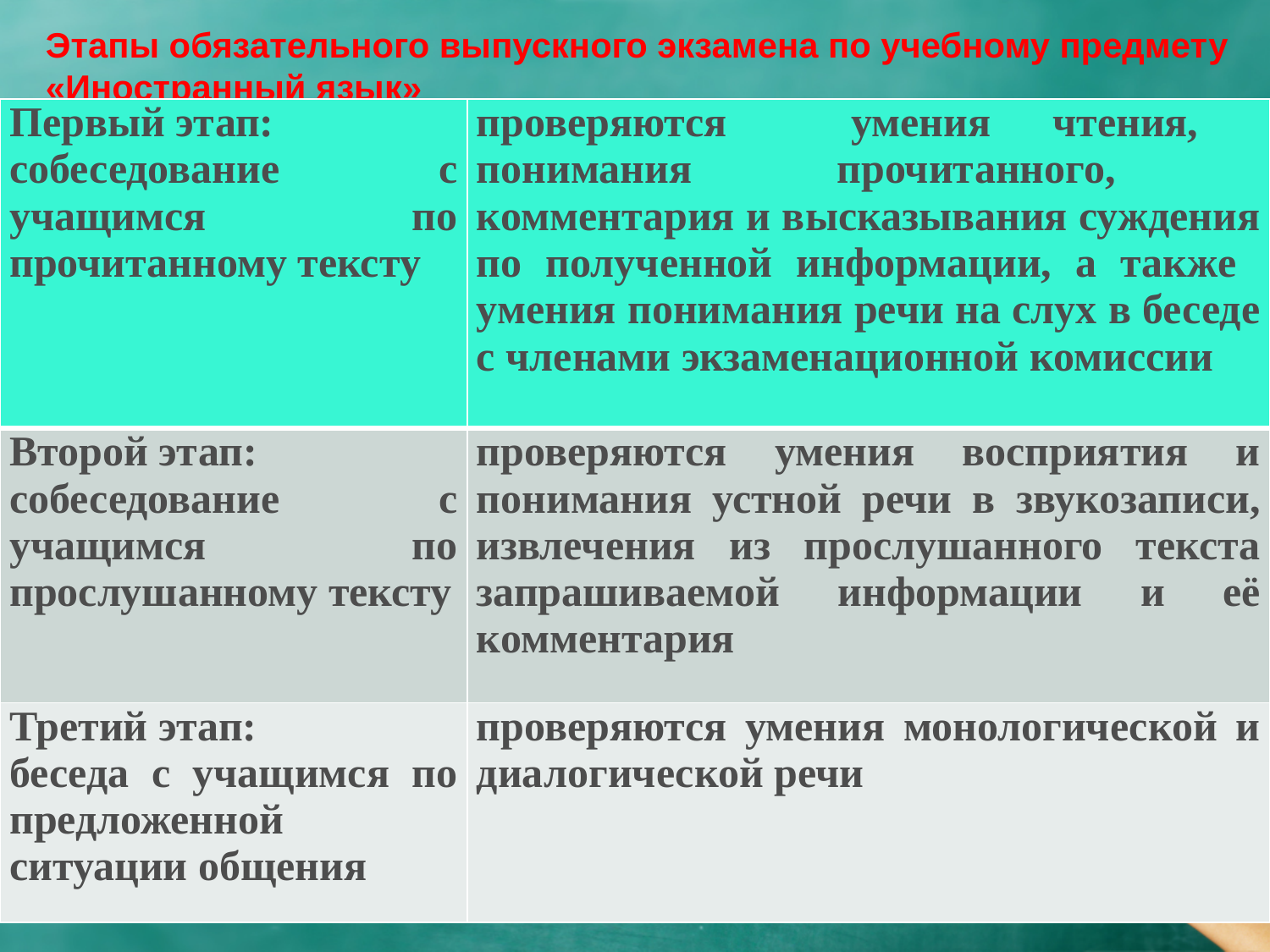

# Этапы обязательного выпускного экзамена по учебному предмету «Иностранный язык»
| Первый этап: собеседование с учащимся по прочитанному тексту | проверяются умения чтения, понимания прочитанного, комментария и высказывания суждения по полученной информации, а также умения понимания речи на слух в беседе с членами экзаменационной комиссии |
| --- | --- |
| Второй этап: собеседование с учащимся по прослушанному тексту | проверяются умения восприятия и понимания устной речи в звукозаписи, извлечения из прослушанного текста запрашиваемой информации и её комментария |
| Третий этап: беседа с учащимся по предложенной ситуации общения | проверяются умения монологической и диалогической речи |